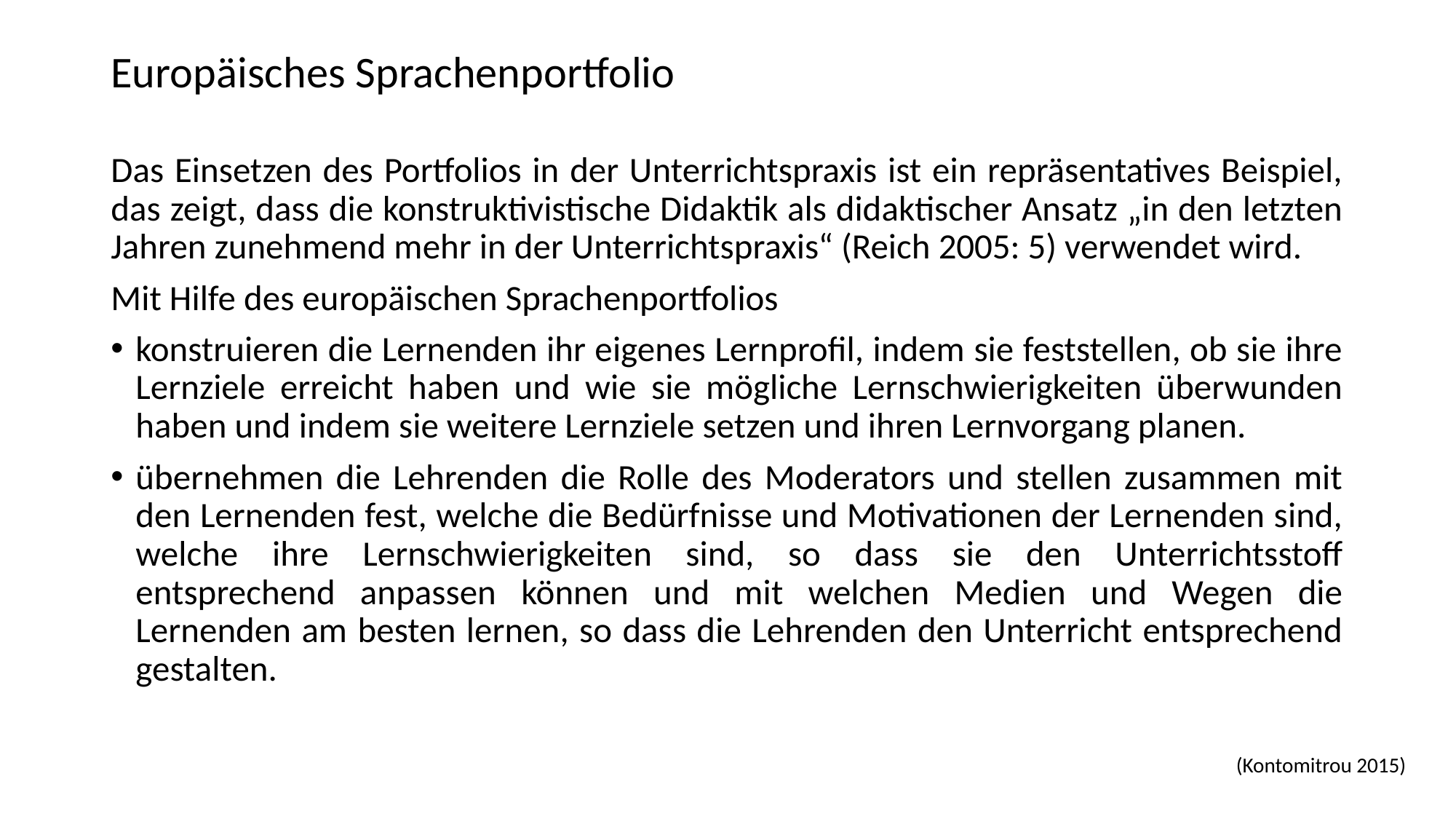

# Europäisches Sprachenportfolio
Das Einsetzen des Portfolios in der Unterrichtspraxis ist ein repräsentatives Beispiel, das zeigt, dass die konstruktivistische Didaktik als didaktischer Ansatz „in den letzten Jahren zunehmend mehr in der Unterrichtspraxis“ (Reich 2005: 5) verwendet wird.
Mit Hilfe des europäischen Sprachenportfolios
konstruieren die Lernenden ihr eigenes Lernprofil, indem sie feststellen, ob sie ihre Lernziele erreicht haben und wie sie mögliche Lernschwierigkeiten überwunden haben und indem sie weitere Lernziele setzen und ihren Lernvorgang planen.
übernehmen die Lehrenden die Rolle des Moderators und stellen zusammen mit den Lernenden fest, welche die Bedürfnisse und Motivationen der Lernenden sind, welche ihre Lernschwierigkeiten sind, so dass sie den Unterrichtsstoff entsprechend anpassen können und mit welchen Medien und Wegen die Lernenden am besten lernen, so dass die Lehrenden den Unterricht entsprechend gestalten.
(Kontomitrou 2015)